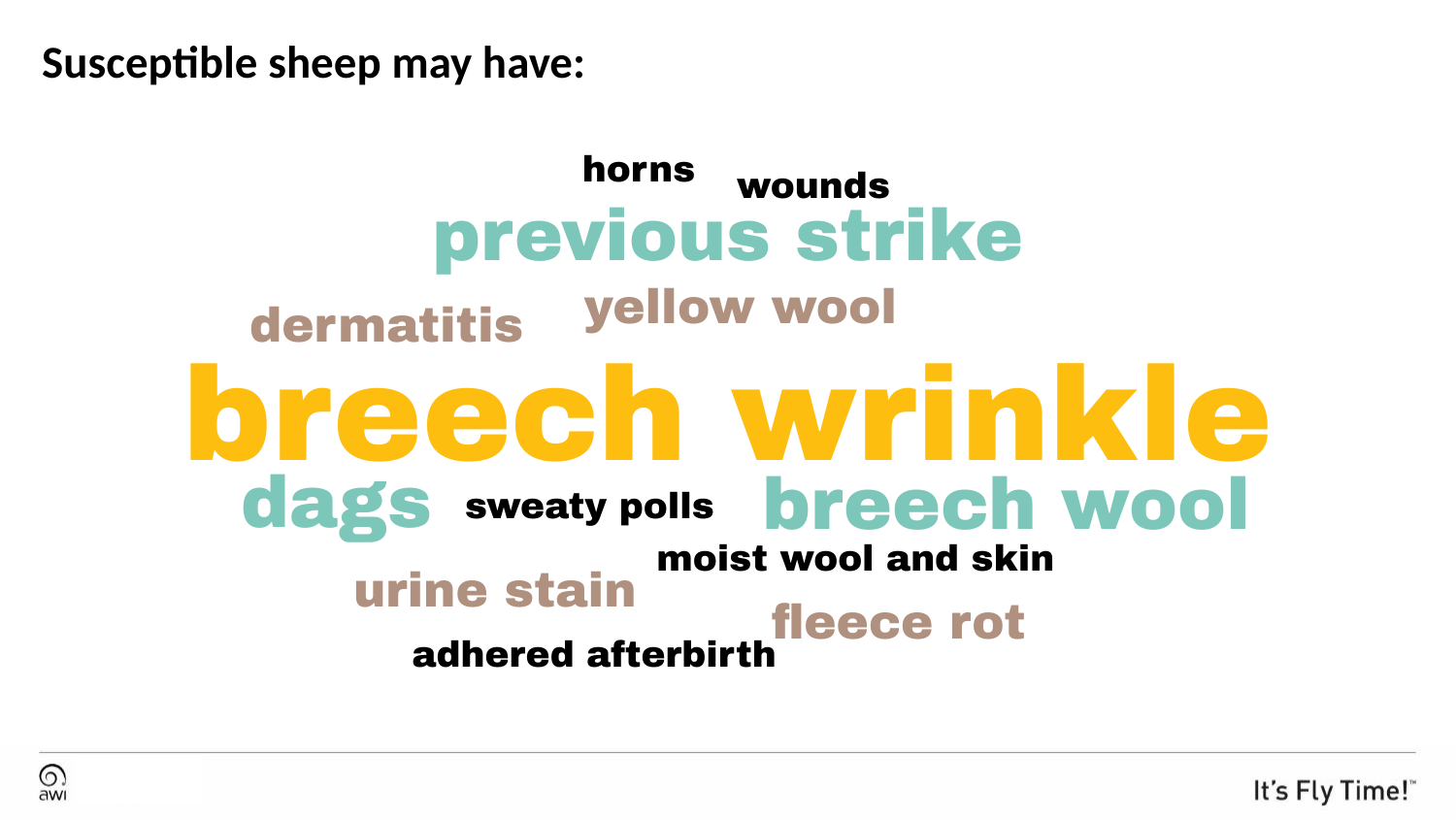

# Susceptible sheep may have:
horns
wounds
previous strike
yellow wool
dermatitis
breech wrinkle
dags
breech wool
sweaty polls
moist wool and skin
urine stain
fleece rot
adhered afterbirth